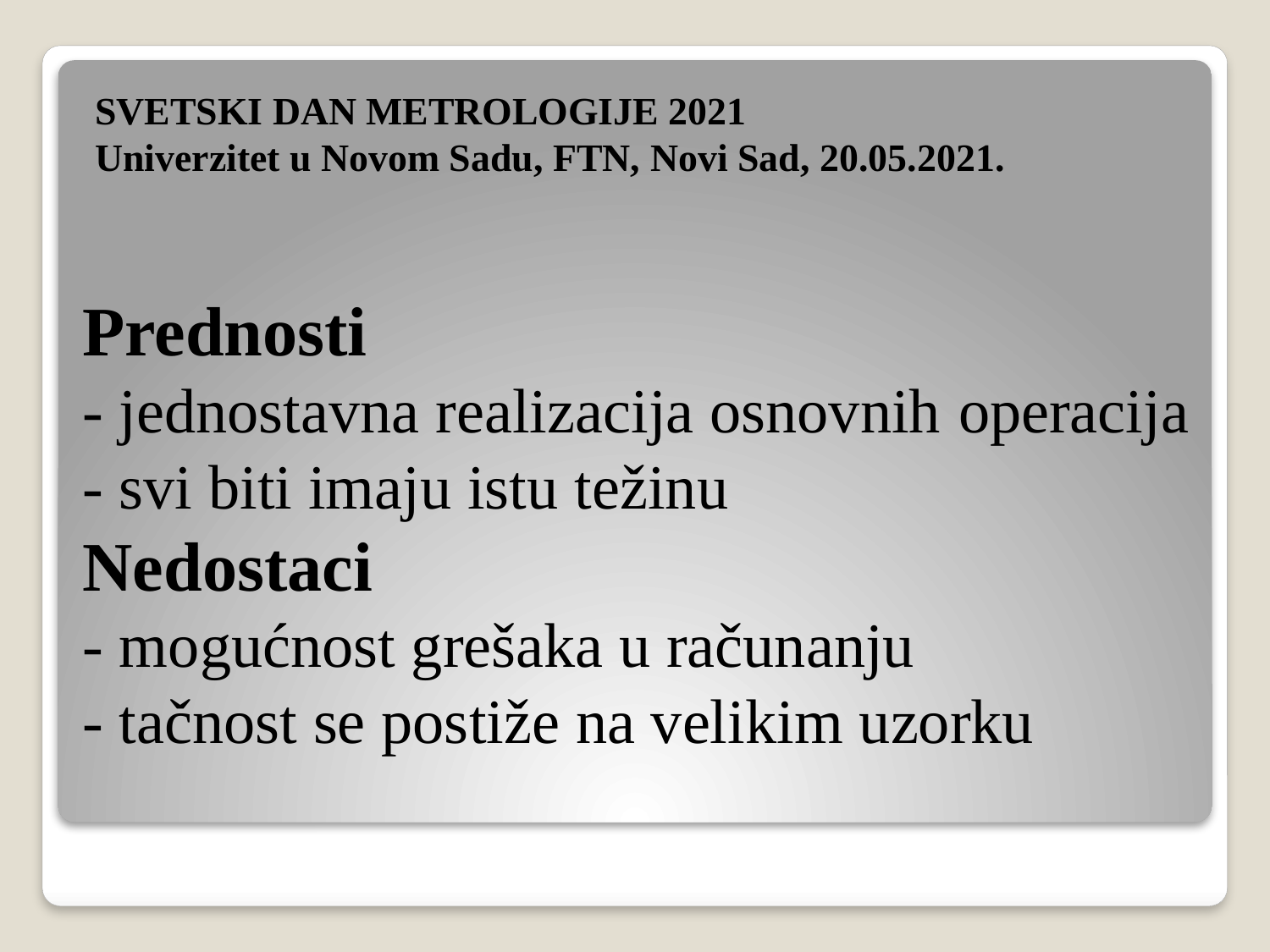

SVETSKI DAN METROLOGIJE 2021
Univerzitet u Novom Sadu, FTN, Novi Sad, 20.05.2021.
# Prednosti - jednostavna realizacija osnovnih operacija - svi biti imaju istu težinu Nedostaci - mogućnost grešaka u računanju - tačnost se postiže na velikim uzorku